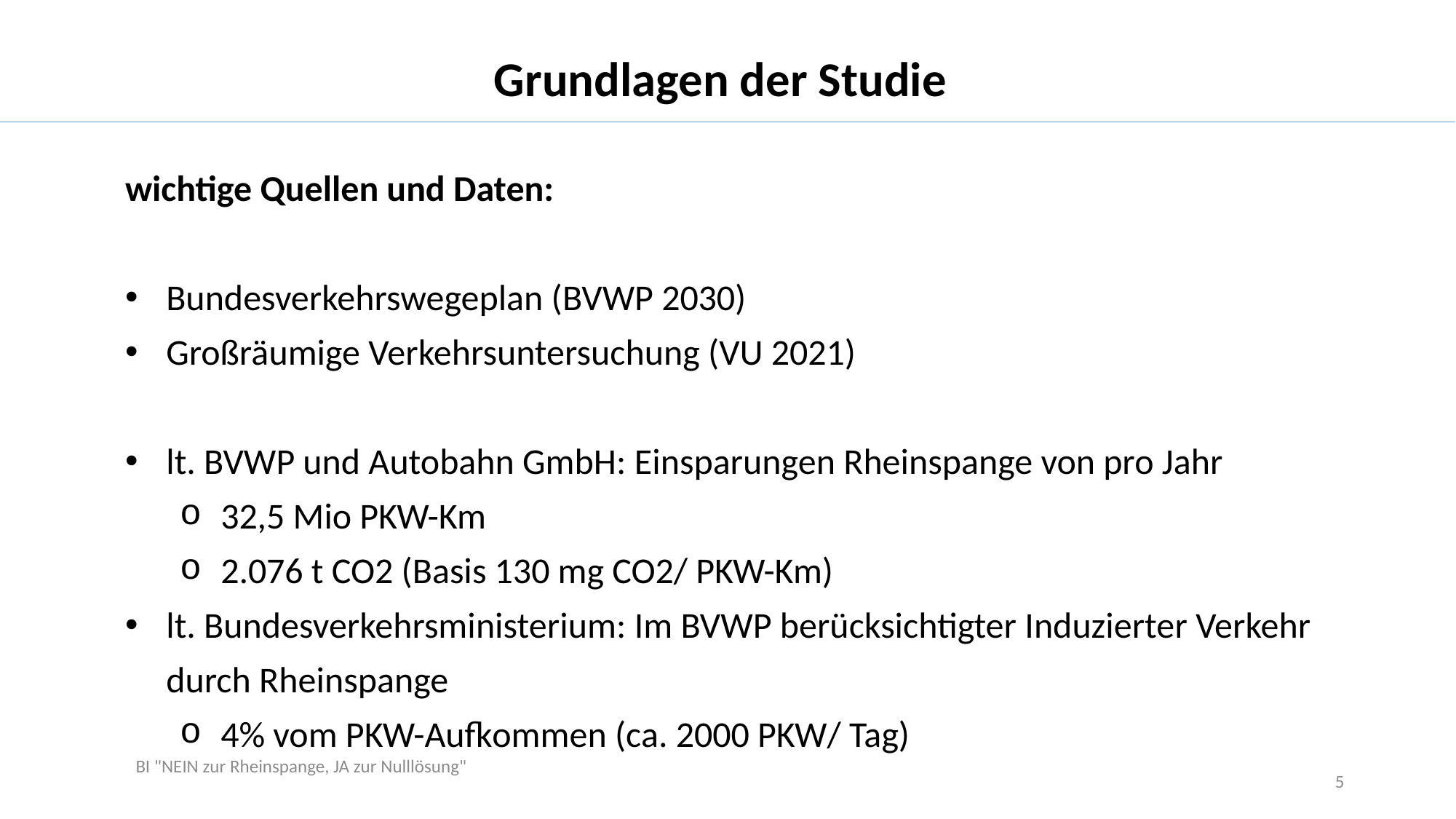

Grundlagen der Studie
wichtige Quellen und Daten:

Bundesverkehrswegeplan (BVWP 2030)
Großräumige Verkehrsuntersuchung (VU 2021)

lt. BVWP und Autobahn GmbH: Einsparungen Rheinspange von pro Jahr
32,5 Mio PKW-Km
2.076 t CO2 (Basis 130 mg CO2/ PKW-Km)
lt. Bundesverkehrsministerium: Im BVWP berücksichtigter Induzierter Verkehr durch Rheinspange
4% vom PKW-Aufkommen (ca. 2000 PKW/ Tag)
BI "NEIN zur Rheinspange, JA zur Nulllösung"
5